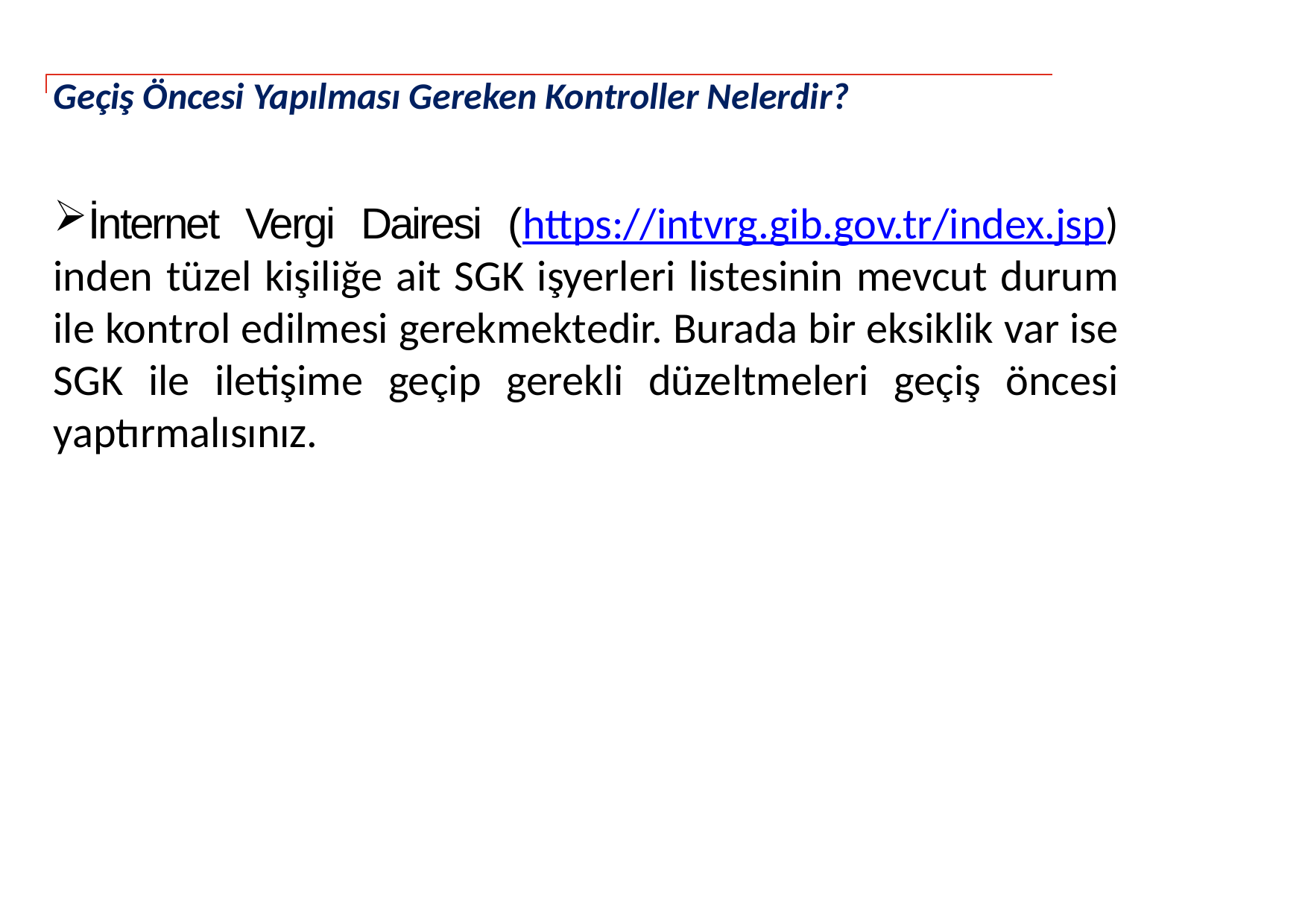

# Geçiş Öncesi Yapılması Gereken Kontroller Nelerdir?

İnternet Vergi Dairesi (https://intvrg.gib.gov.tr/index.jsp) inden tüzel kişiliğe ait SGK işyerleri listesinin mevcut durum ile kontrol edilmesi gerekmektedir. Burada bir eksiklik var ise SGK ile iletişime geçip gerekli düzeltmeleri geçiş öncesi yaptırmalısınız.